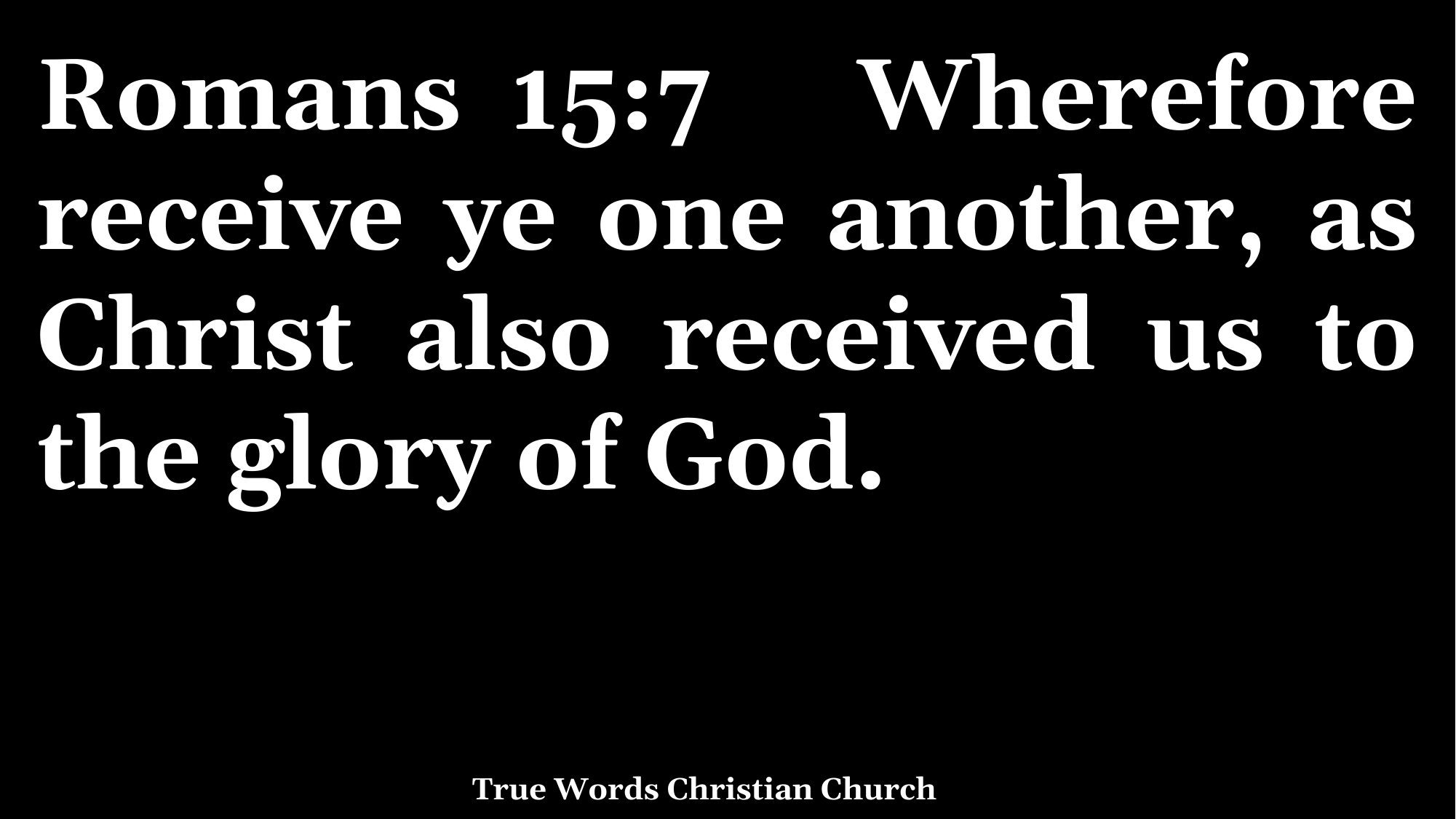

Romans 15:7   Wherefore receive ye one another, as Christ also received us to the glory of God.
True Words Christian Church